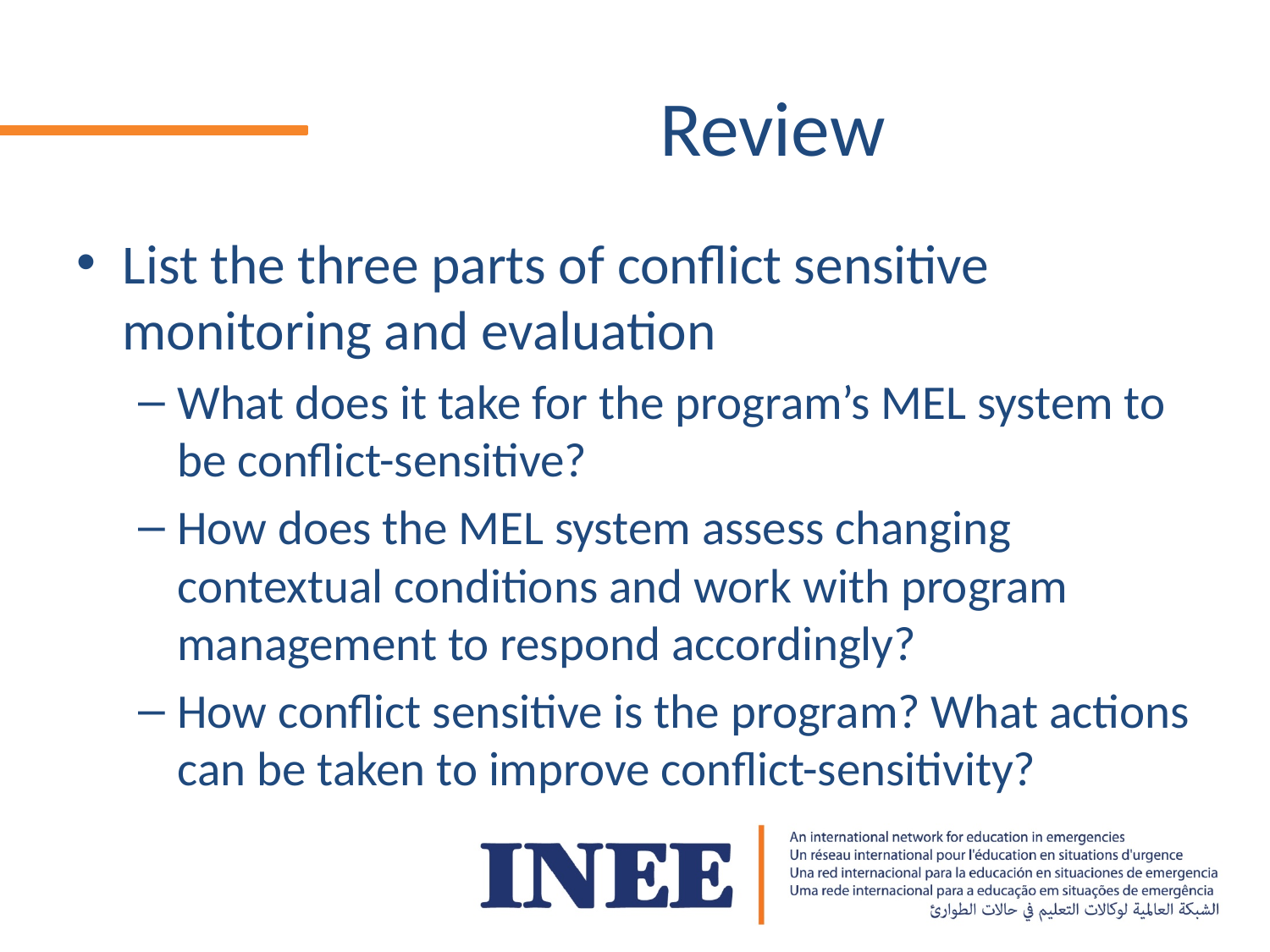

# Review
List the three parts of conflict sensitive monitoring and evaluation
What does it take for the program’s MEL system to be conflict-sensitive?
How does the MEL system assess changing contextual conditions and work with program management to respond accordingly?
How conflict sensitive is the program? What actions can be taken to improve conflict-sensitivity?